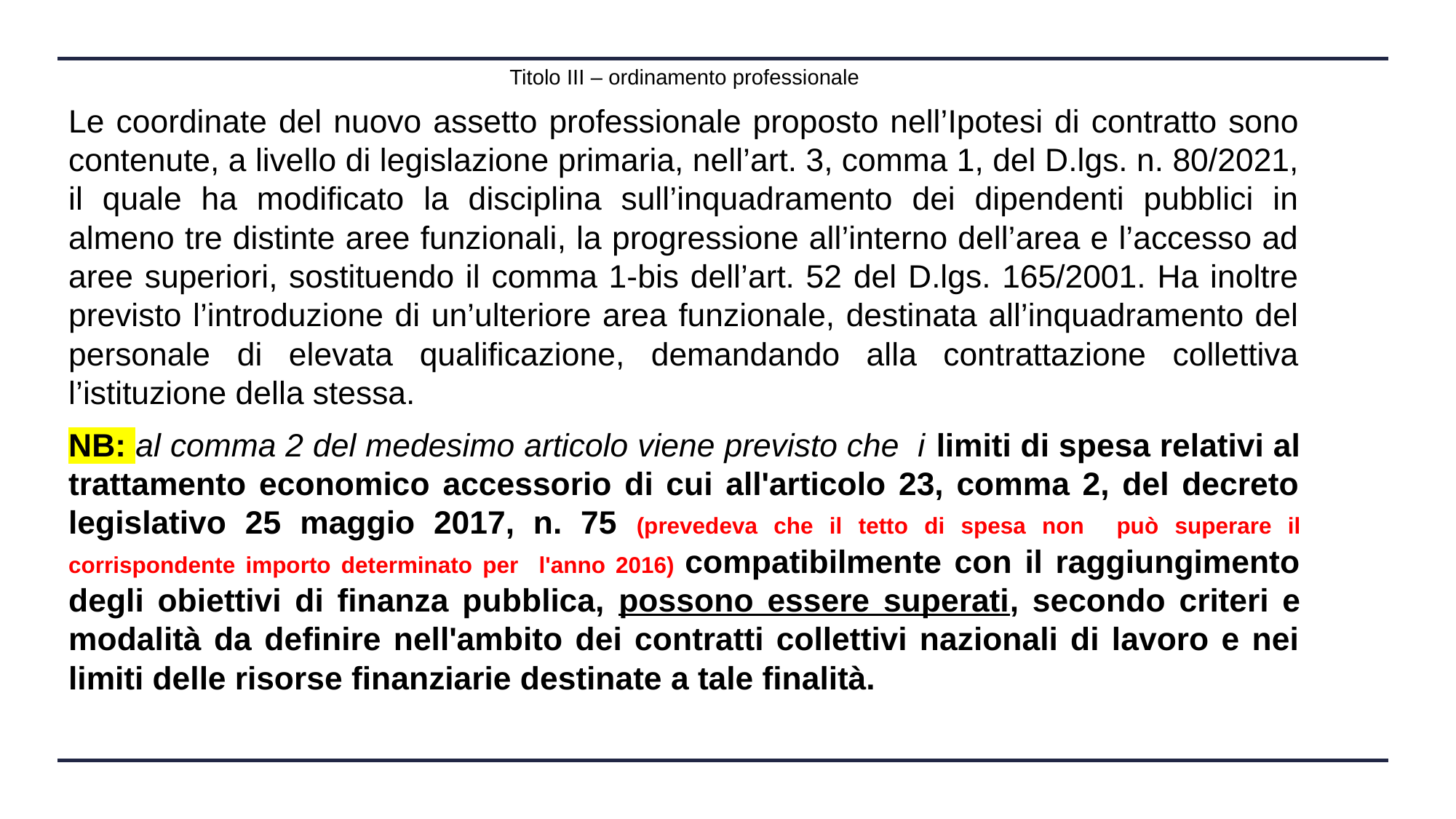

# Titolo III – ordinamento professionale
Le coordinate del nuovo assetto professionale proposto nell’Ipotesi di contratto sono contenute, a livello di legislazione primaria, nell’art. 3, comma 1, del D.lgs. n. 80/2021, il quale ha modificato la disciplina sull’inquadramento dei dipendenti pubblici in almeno tre distinte aree funzionali, la progressione all’interno dell’area e l’accesso ad aree superiori, sostituendo il comma 1-bis dell’art. 52 del D.lgs. 165/2001. Ha inoltre previsto l’introduzione di un’ulteriore area funzionale, destinata all’inquadramento del personale di elevata qualificazione, demandando alla contrattazione collettiva l’istituzione della stessa.
NB: al comma 2 del medesimo articolo viene previsto che  i limiti di spesa relativi al trattamento economico accessorio di cui all'articolo 23, comma 2, del decreto legislativo 25 maggio 2017, n. 75 (prevedeva che il tetto di spesa non  può superare il corrispondente importo determinato per  l'anno 2016) compatibilmente con il raggiungimento degli obiettivi di finanza pubblica, possono essere superati, secondo criteri e modalità da definire nell'ambito dei contratti collettivi nazionali di lavoro e nei limiti delle risorse finanziarie destinate a tale finalità.